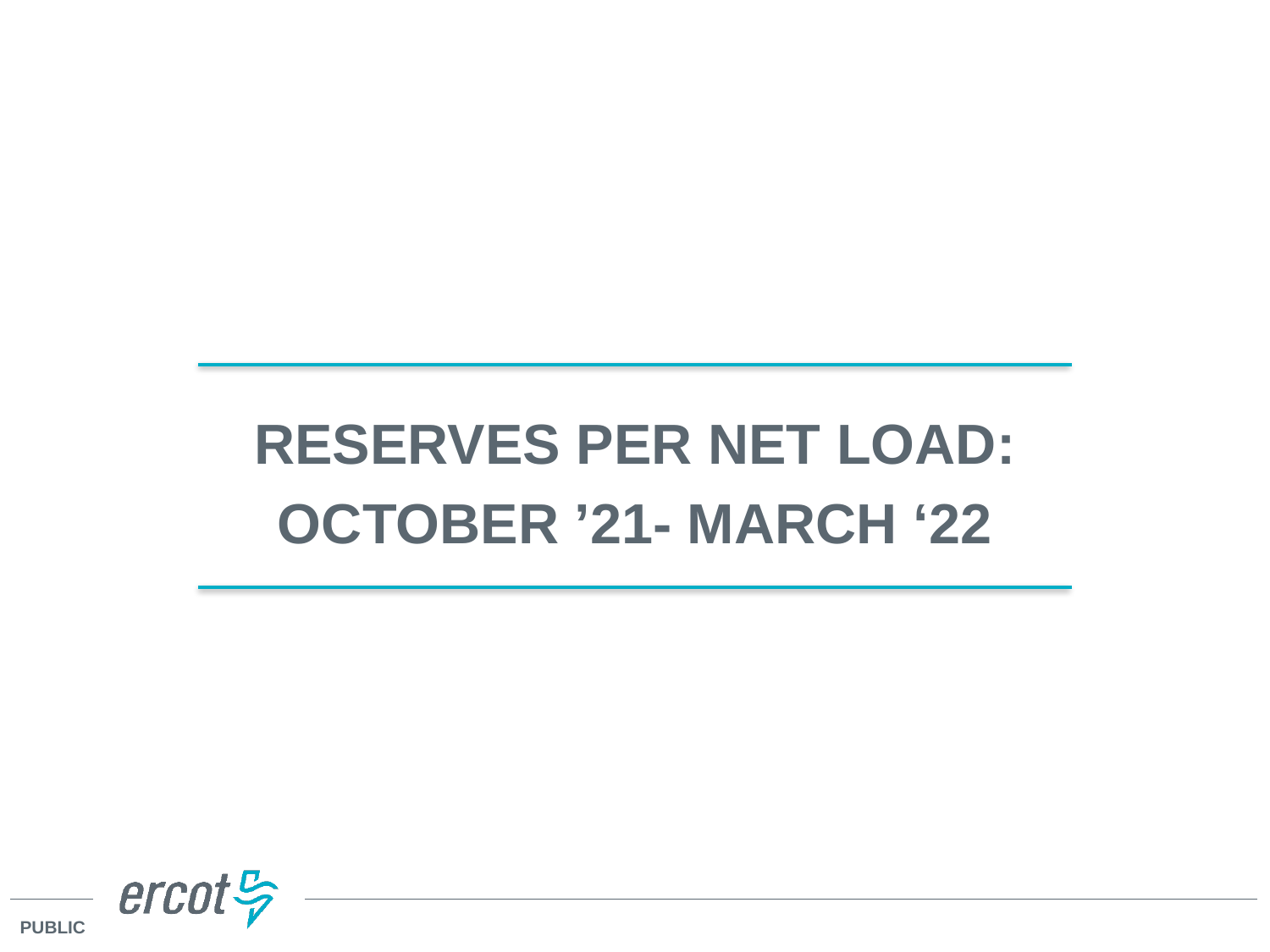

Reserves per Net Load:
October ’21- March ‘22